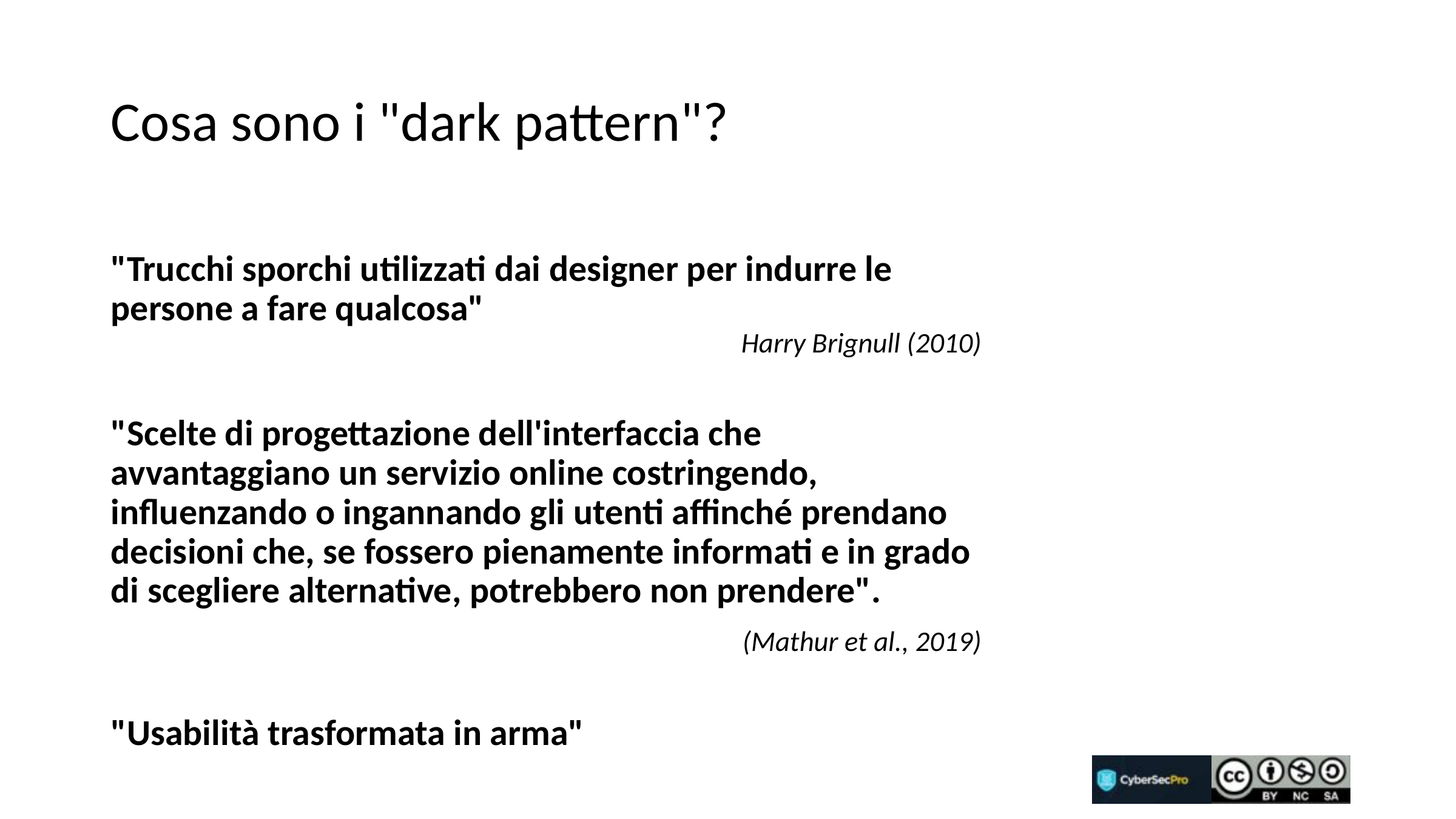

# Cosa sono i "dark pattern"?
"Trucchi sporchi utilizzati dai designer per indurre le persone a fare qualcosa"
Harry Brignull (2010)

"Scelte di progettazione dell'interfaccia che avvantaggiano un servizio online costringendo, influenzando o ingannando gli utenti affinché prendano decisioni che, se fossero pienamente informati e in grado di scegliere alternative, potrebbero non prendere".
(Mathur et al., 2019)

"Usabilità trasformata in arma"